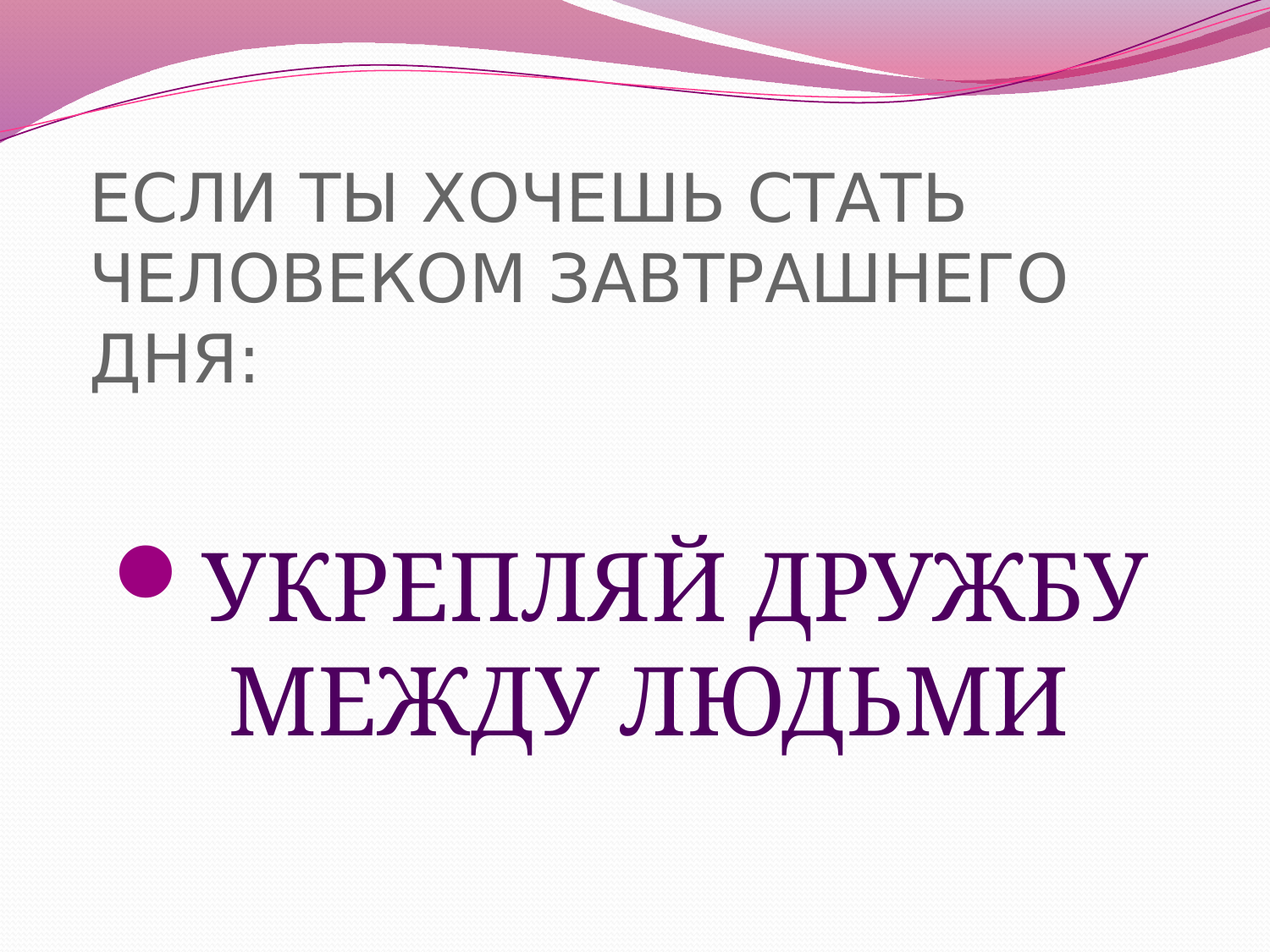

# ЕСЛИ ТЫ ХОЧЕШЬ СТАТЬ ЧЕЛОВЕКОМ ЗАВТРАШНЕГО ДНЯ:

УКРЕПЛЯЙ ДРУЖБУ МЕЖДУ ЛЮДЬМИ